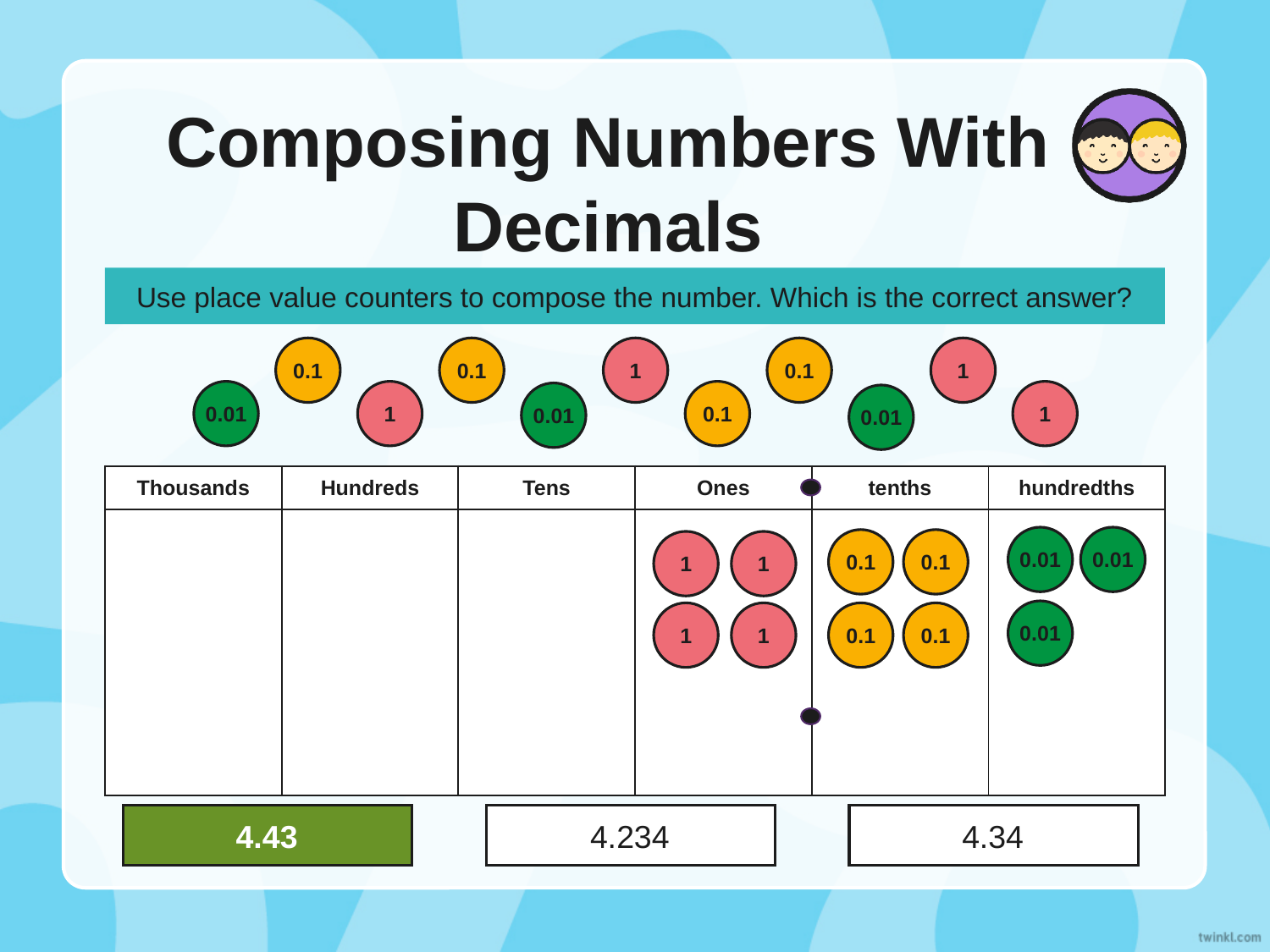

Composing Numbers With Decimals
Use place value counters to compose the number. Which is the correct answer?

0.1

0.1

1

0.1

1

0.01

1

0.1

1

0.01

0.01
| Thousands | Hundreds | Tens | Ones | tenths | hundredths |
| --- | --- | --- | --- | --- | --- |
|  |  |  |  |  |  |

0.01

0.01

0.1

0.1

1

1

0.01

0.1

0.1

1

1

4.43

4.43

4.234

4.34